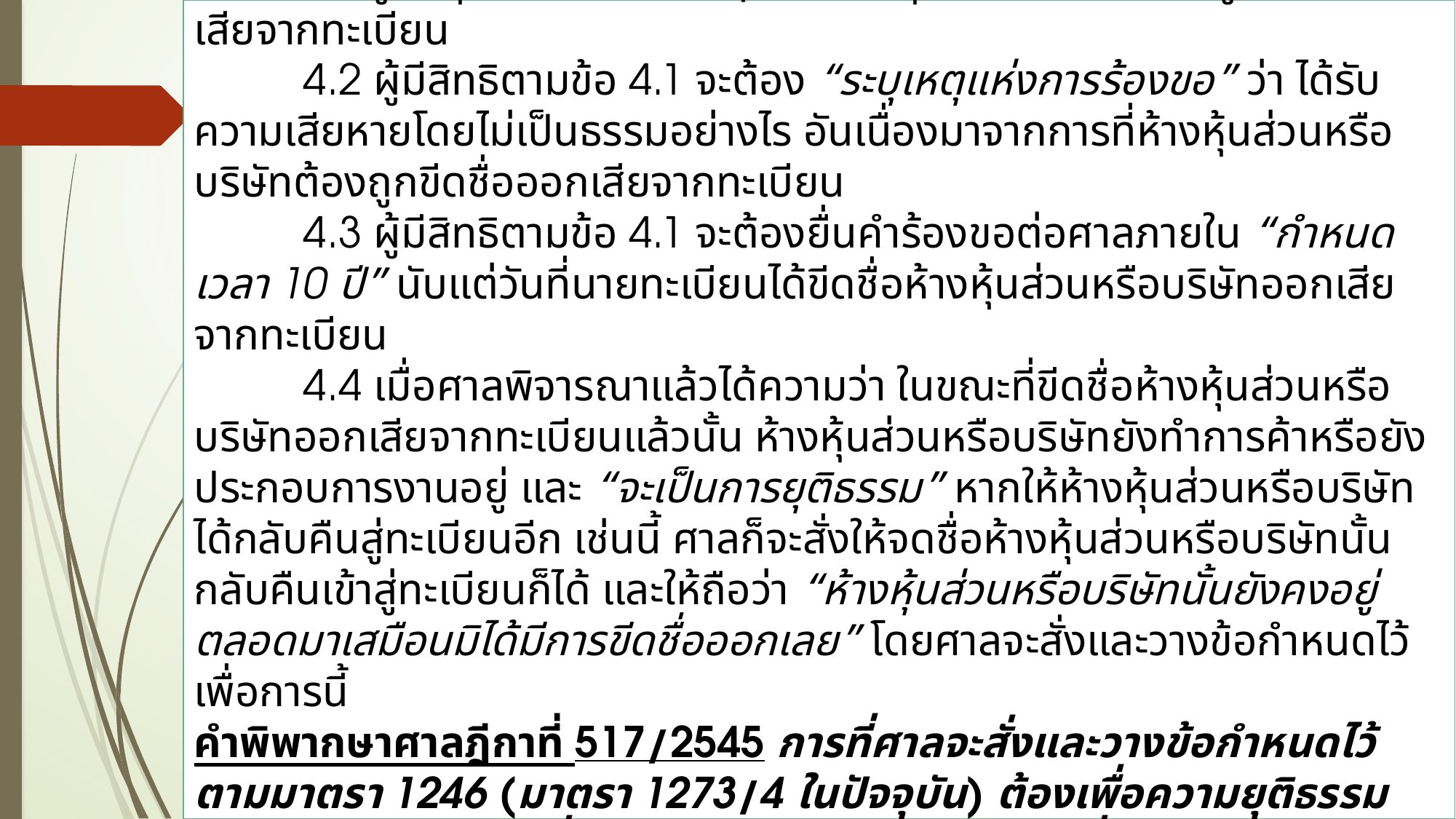

4. การร้องขอให้ศาลสั่งให้ห้างหุ้นส่วนหรือบริษัทที่ถูกขีดชื่อออกเสียจากทะเบียนแล้ว กลับคืนเข้าสู่ทะเบียน มีหลักเกณฑ์ดังนี้ (มาตรา 1273/4)
	4.1 ผู้มีสิทธิร้องขอต่อศาล ได้แก่ ห้างหุ้นส่วนหรือผู้ที่เป็นหุ้นส่วน บริษัทหรือผู้ถือหุ้น หรือเจ้าหนี้ใด ๆ ของห้างหุ้นส่วนหรือบริษัทที่ถูกขีดชื่อออกเสียจากทะเบียน
	4.2 ผู้มีสิทธิตามข้อ 4.1 จะต้อง “ระบุเหตุแห่งการร้องขอ” ว่า ได้รับความเสียหายโดยไม่เป็นธรรมอย่างไร อันเนื่องมาจากการที่ห้างหุ้นส่วนหรือบริษัทต้องถูกขีดชื่อออกเสียจากทะเบียน
	4.3 ผู้มีสิทธิตามข้อ 4.1 จะต้องยื่นคำร้องขอต่อศาลภายใน “กำหนดเวลา 10 ปี” นับแต่วันที่นายทะเบียนได้ขีดชื่อห้างหุ้นส่วนหรือบริษัทออกเสียจากทะเบียน
	4.4 เมื่อศาลพิจารณาแล้วได้ความว่า ในขณะที่ขีดชื่อห้างหุ้นส่วนหรือบริษัทออกเสียจากทะเบียนแล้วนั้น ห้างหุ้นส่วนหรือบริษัทยังทำการค้าหรือยังประกอบการงานอยู่ และ “จะเป็นการยุติธรรม” หากให้ห้างหุ้นส่วนหรือบริษัทได้กลับคืนสู่ทะเบียนอีก เช่นนี้ ศาลก็จะสั่งให้จดชื่อห้างหุ้นส่วนหรือบริษัทนั้นกลับคืนเข้าสู่ทะเบียนก็ได้ และให้ถือว่า “ห้างหุ้นส่วนหรือบริษัทนั้นยังคงอยู่ตลอดมาเสมือนมิได้มีการขีดชื่อออกเลย” โดยศาลจะสั่งและวางข้อกำหนดไว้เพื่อการนี้
คำพิพากษาศาลฎีกาที่ 517/2545 การที่ศาลจะสั่งและวางข้อกำหนดไว้ตามมาตรา 1246 (มาตรา 1273/4 ในปัจจุบัน) ต้องเพื่อความยุติธรรม และโดยจุดประสงค์เพื่อจัดให้บริษัทเข้าสู่ฐานะอันใกล้ที่สุดกับฐานะเดิม เสมือนดั่งว่าบริษัทนั้นมิได้ถูกขีดชื่อออกจากทะเบียนเลย มิใช่สั่งและวางข้อกำหนดให้บริษัทหลุดพ้นหน้าที่ตามกฎหมายที่ต้องปฏิบัติในการทำบัญชีงบดุล ตรวจสอบ และประชุมใหญ่ผู้ถือหุ้น